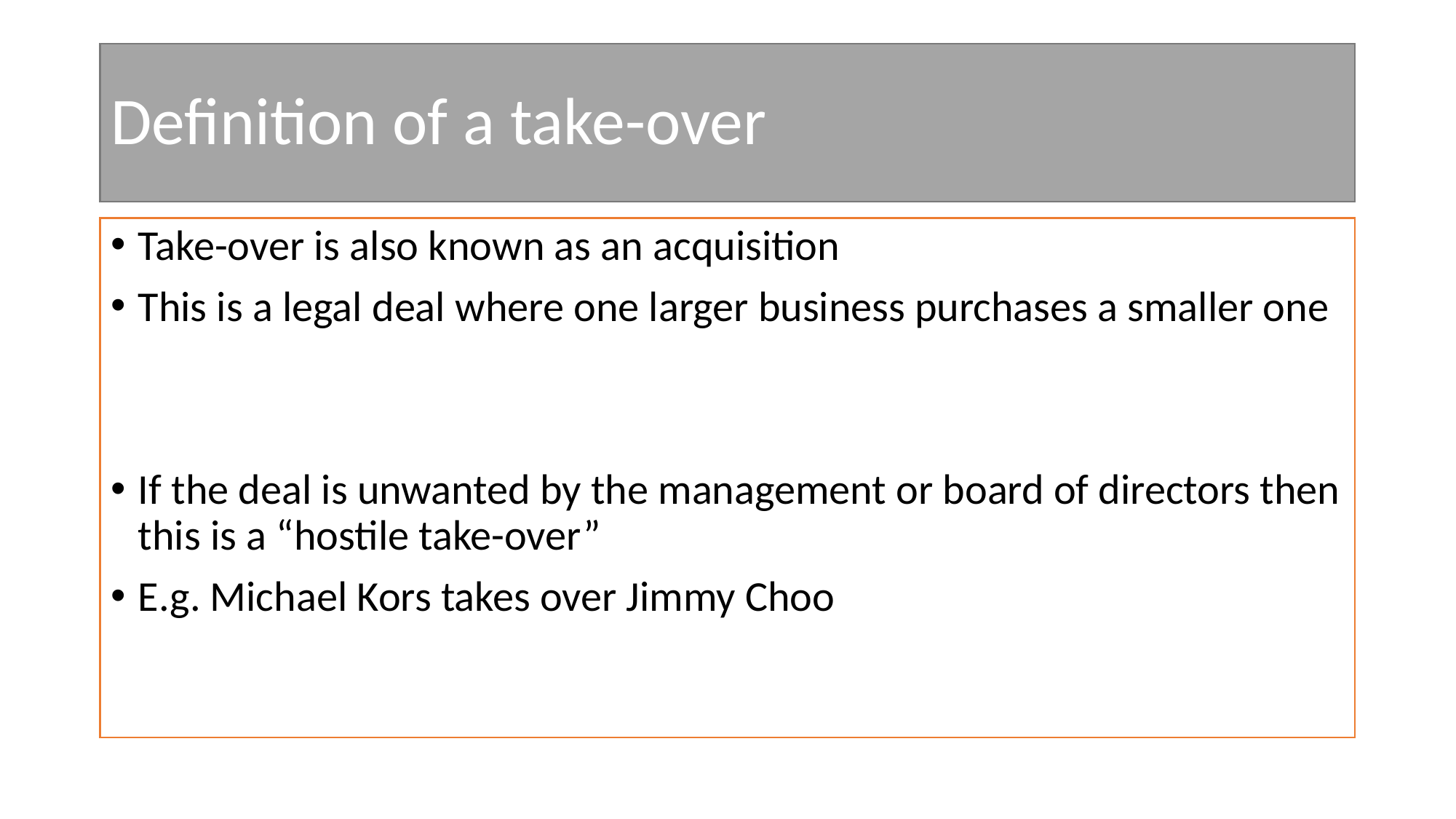

# Definition of a take-over
Take-over is also known as an acquisition
This is a legal deal where one larger business purchases a smaller one

If the deal is unwanted by the management or board of directors then this is a “hostile take-over”
E.g. Michael Kors takes over Jimmy Choo